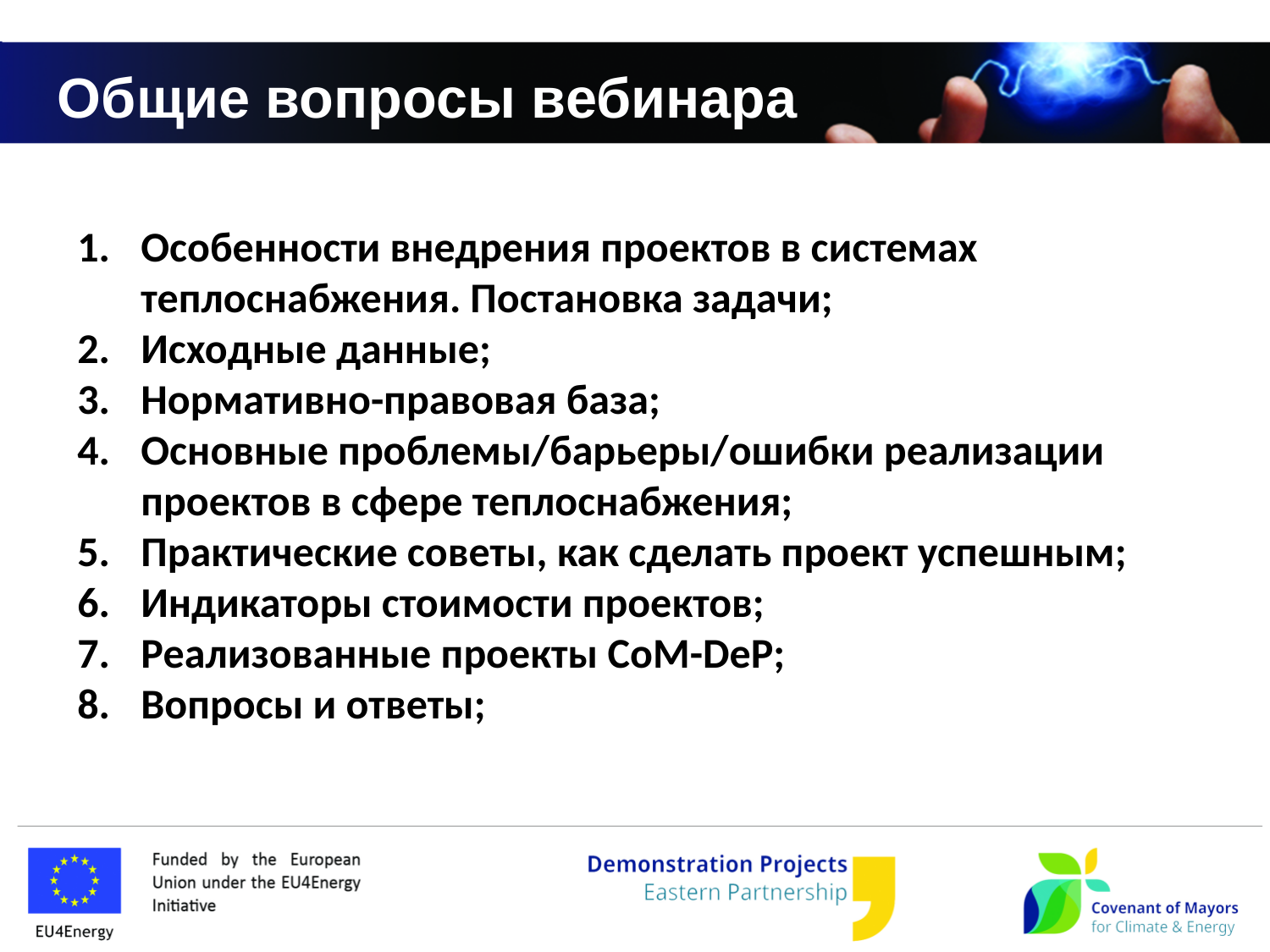

# Общие вопросы вебинара
Особенности внедрения проектов в системах теплоснабжения. Постановка задачи;
Исходные данные;
Нормативно-правовая база;
Основные проблемы/барьеры/ошибки реализации проектов в сфере теплоснабжения;
Практические советы, как сделать проект успешным;
Индикаторы стоимости проектов;
Реализованные проекты CoM-DeP;
Вопросы и ответы;